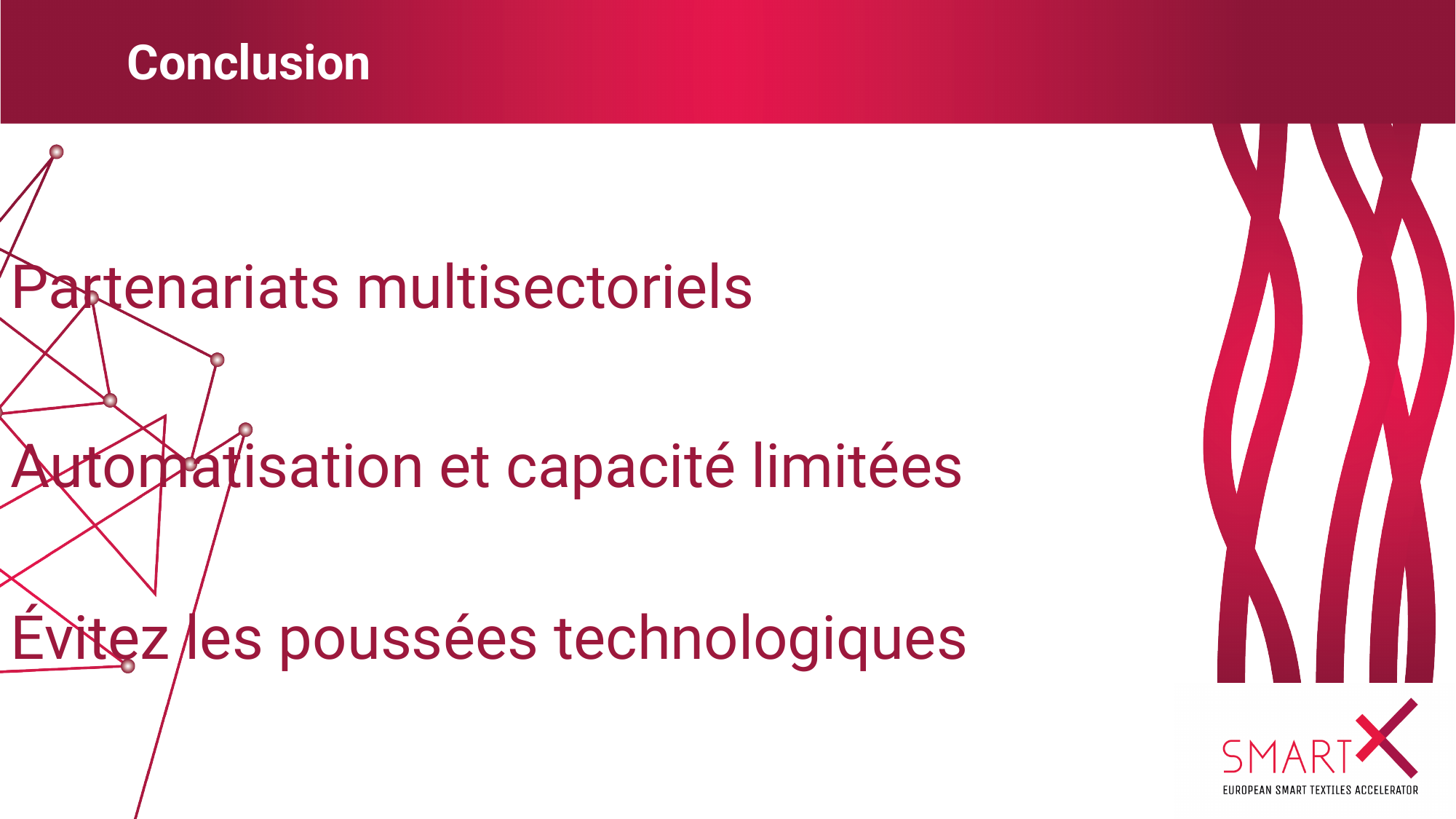

Conclusion
Partenariats multisectoriels

Automatisation et capacité limitées

Évitez les poussées technologiques